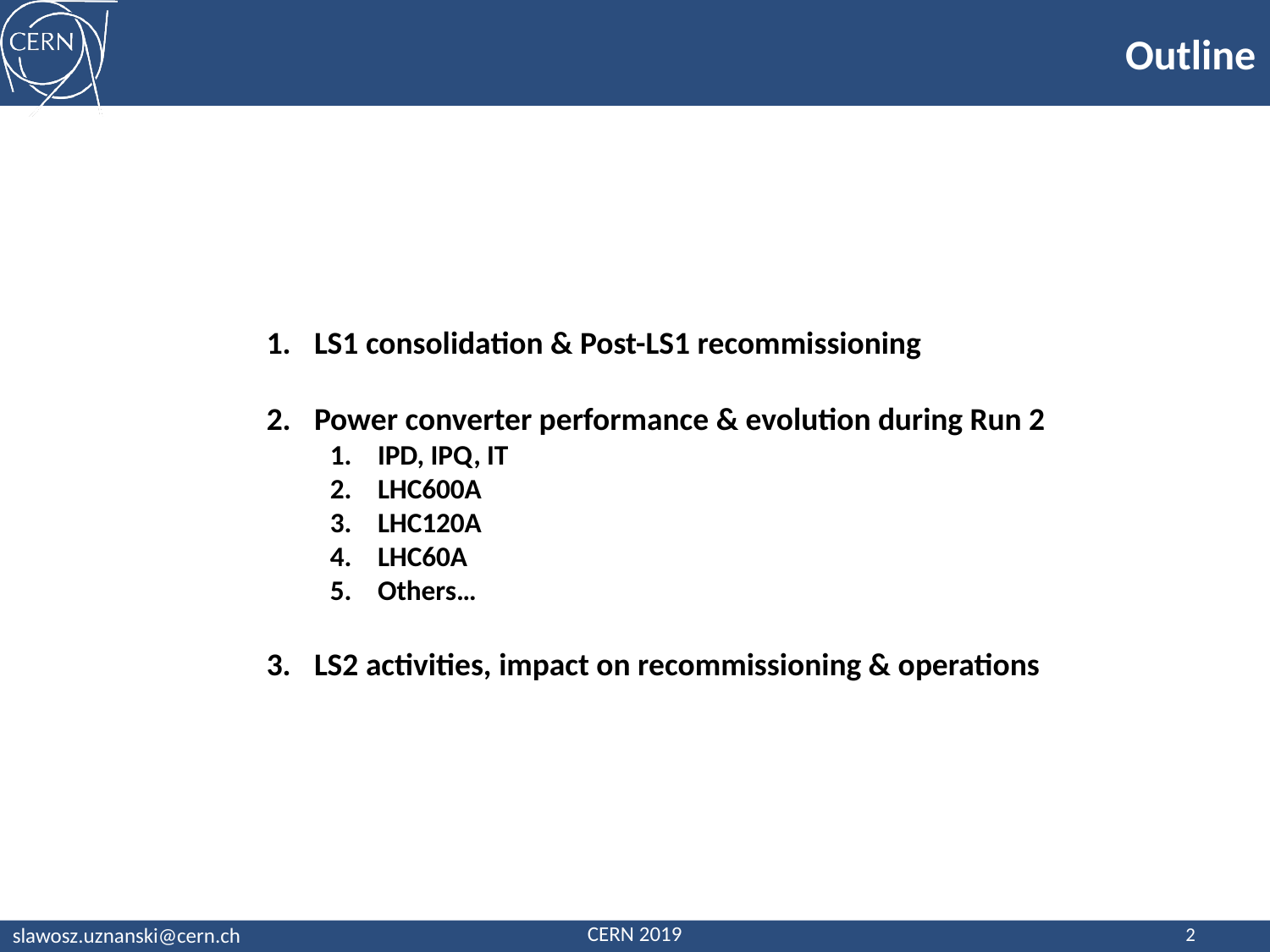

# Outline
LS1 consolidation & Post-LS1 recommissioning

Power converter performance & evolution during Run 2
IPD, IPQ, IT
LHC600A
LHC120A
LHC60A
Others…

LS2 activities, impact on recommissioning & operations
2